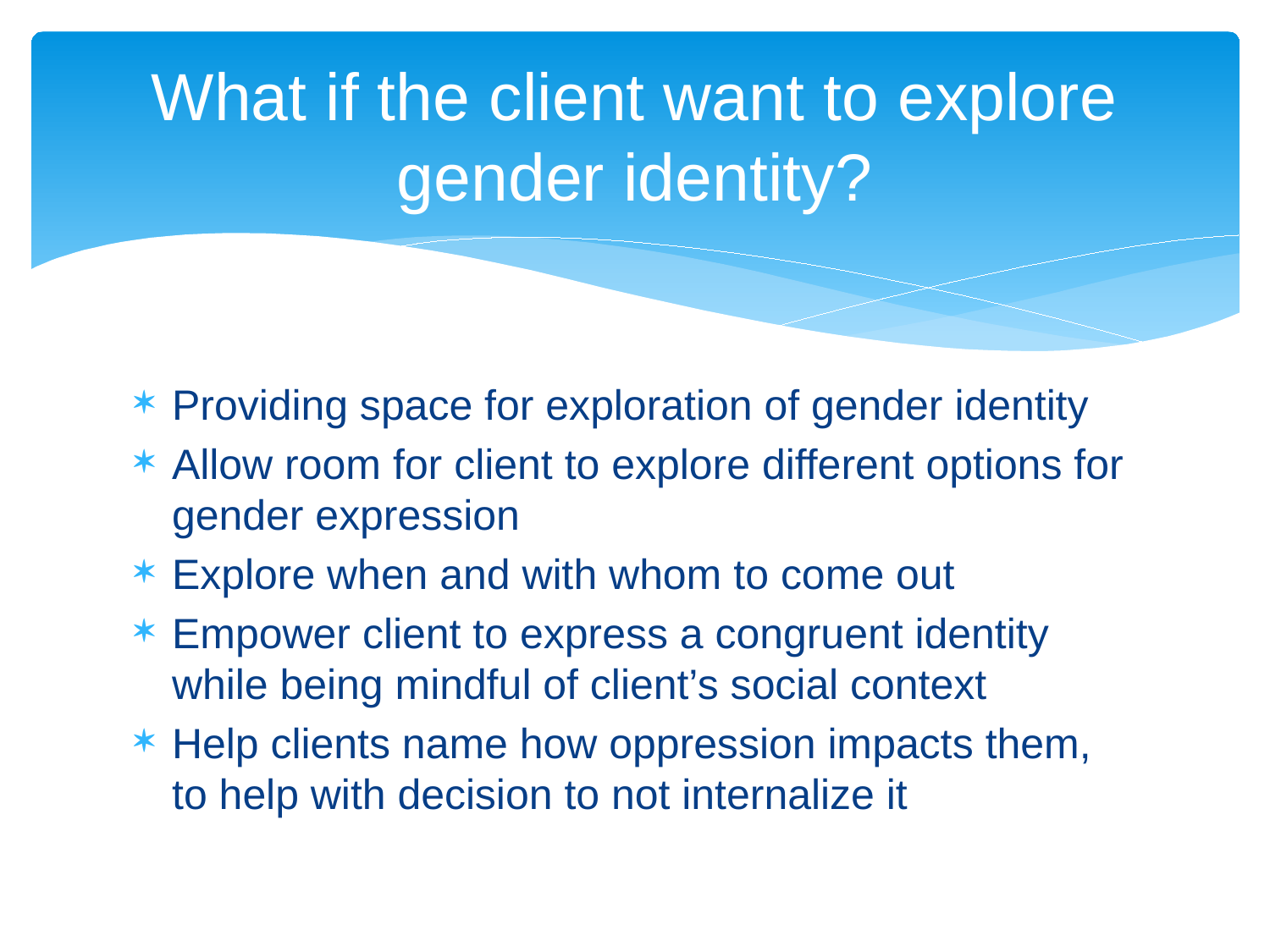

# What if the client want to explore gender identity?
Providing space for exploration of gender identity
Allow room for client to explore different options for gender expression
Explore when and with whom to come out
Empower client to express a congruent identity while being mindful of client’s social context
Help clients name how oppression impacts them, to help with decision to not internalize it